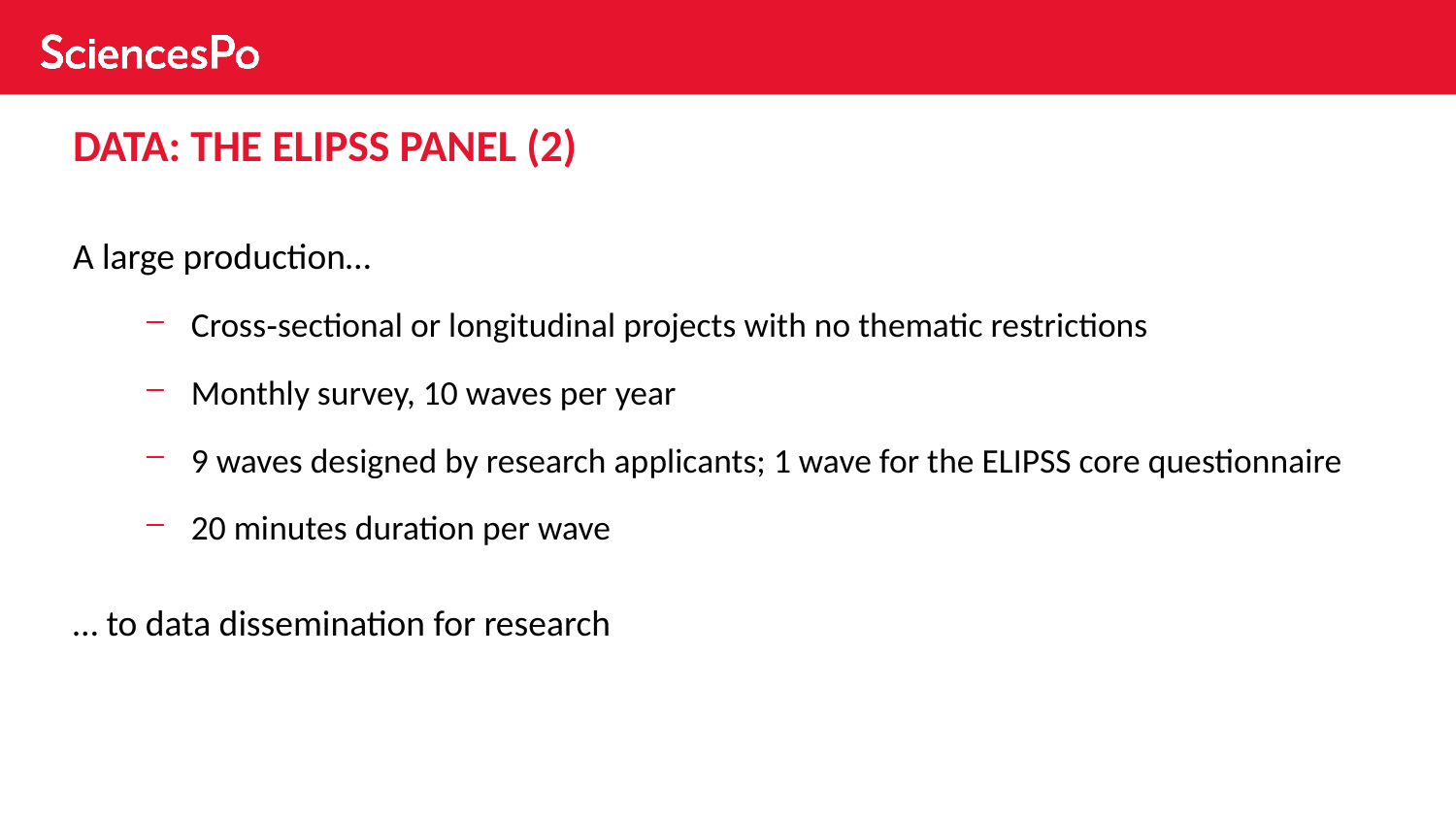

# DATA: THE ELIPSS PANEL (2)
A large production…
Cross‐sectional or longitudinal projects with no thematic restrictions
Monthly survey, 10 waves per year
9 waves designed by research applicants; 1 wave for the ELIPSS core questionnaire
20 minutes duration per wave

… to data dissemination for research